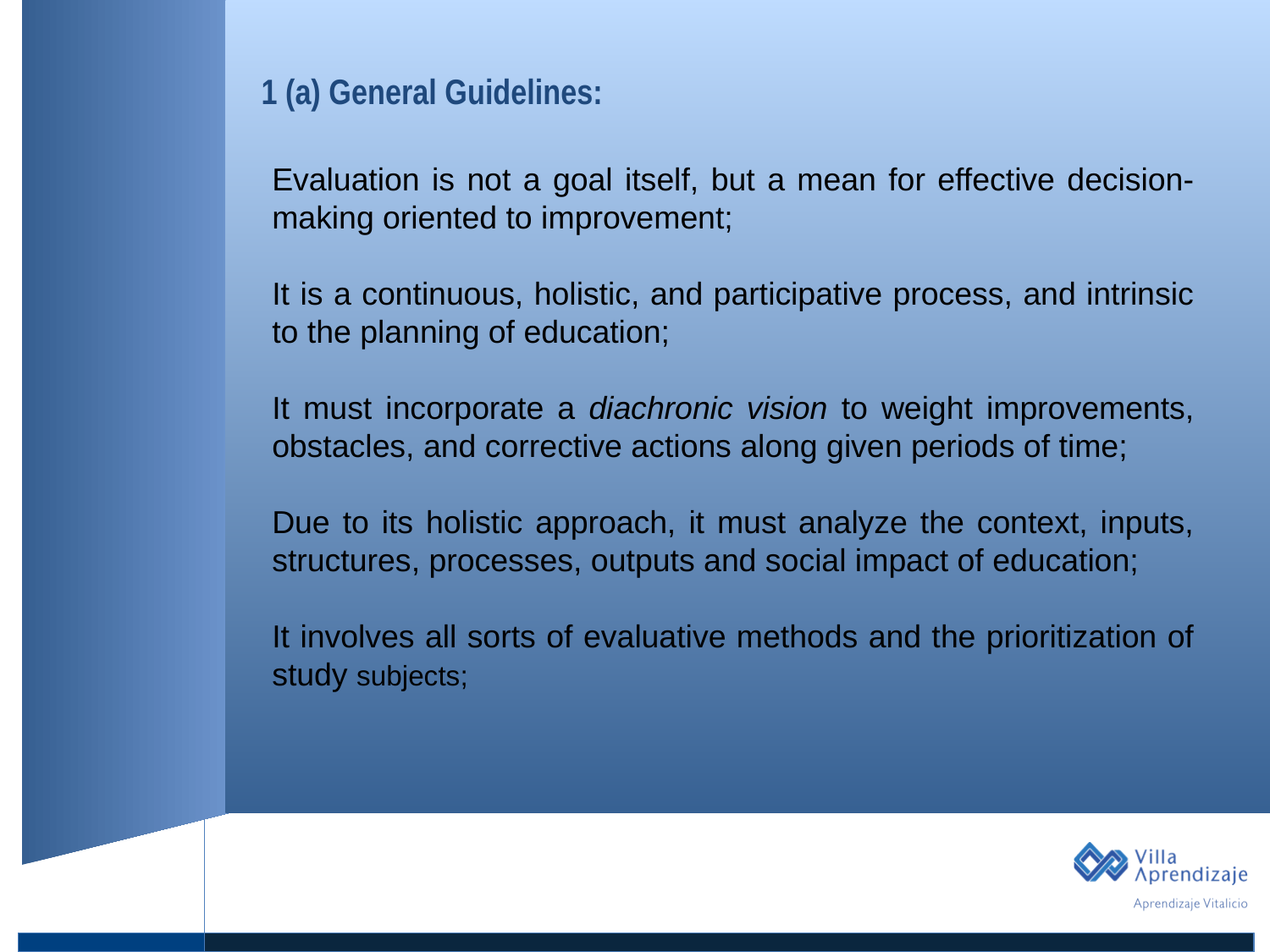

1. Título
1 (a) General Guidelines:

Texto
Evaluation is not a goal itself, but a mean for effective decision-making oriented to improvement;

It is a continuous, holistic, and participative process, and intrinsic to the planning of education;

It must incorporate a diachronic vision to weight improvements, obstacles, and corrective actions along given periods of time;

Due to its holistic approach, it must analyze the context, inputs, structures, processes, outputs and social impact of education;

It involves all sorts of evaluative methods and the prioritization of study subjects;